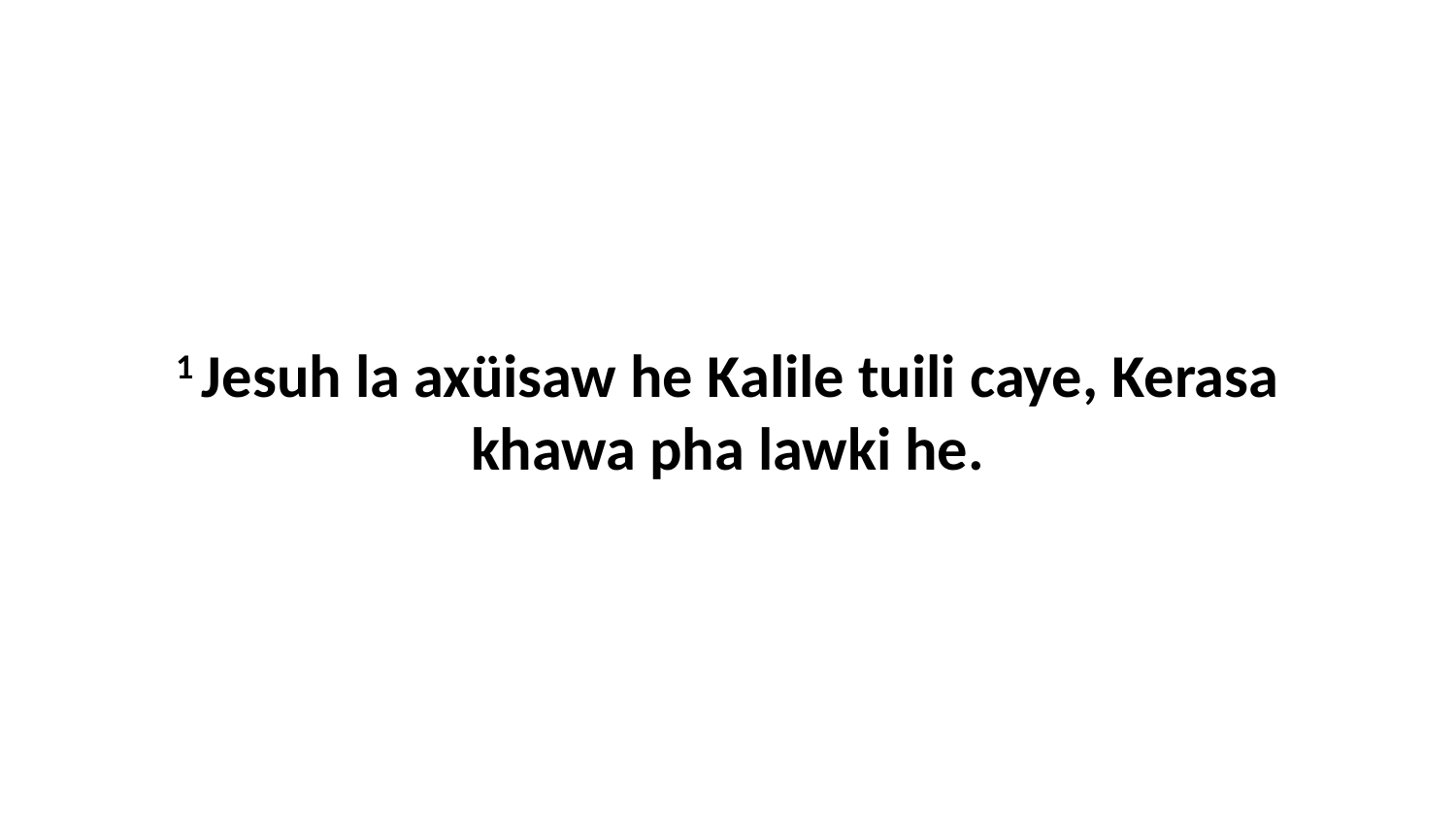

1 Jesuh la axüisaw he Kalile tuili caye, Kerasa khawa pha lawki he.